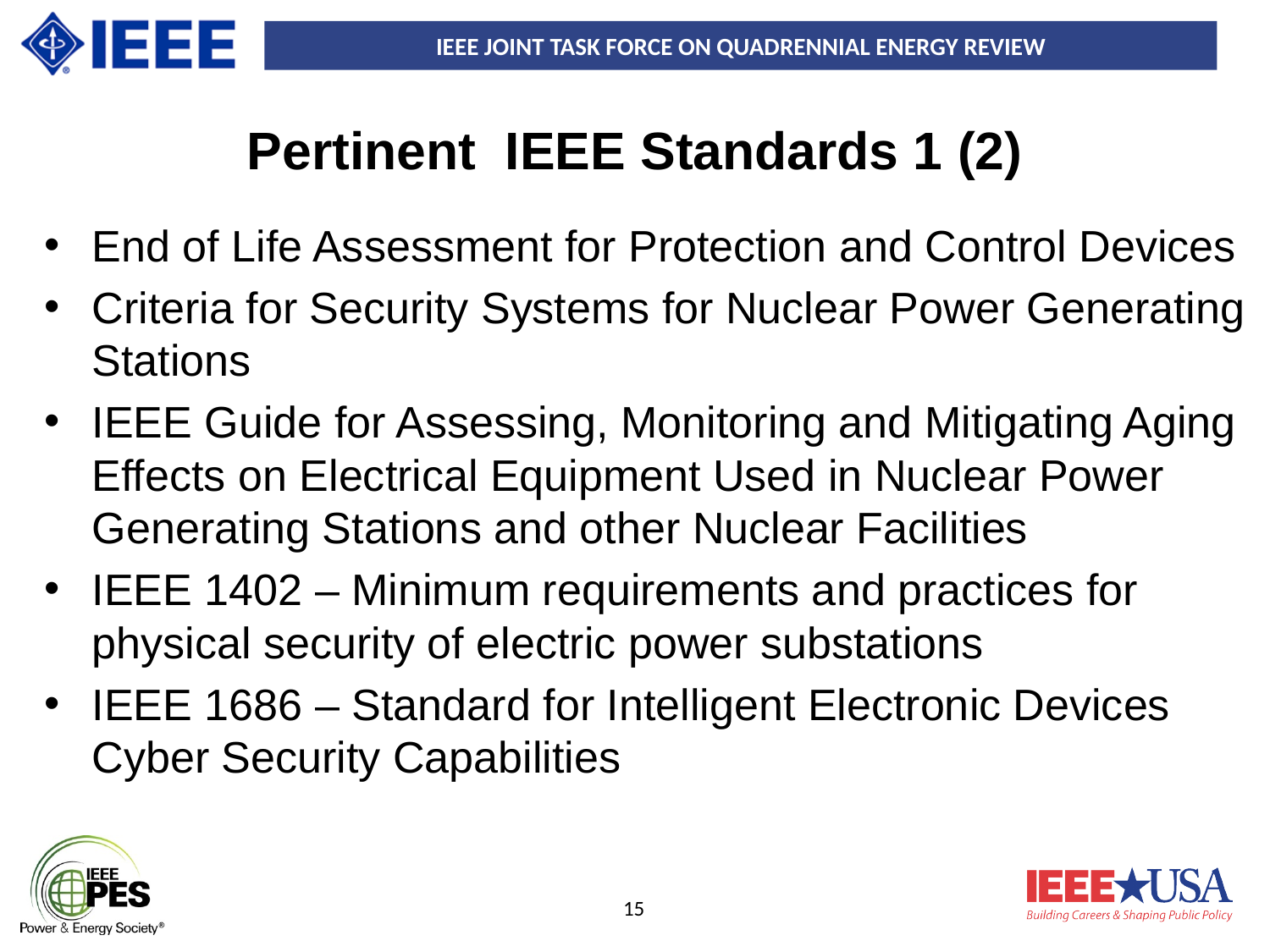

# Pertinent  IEEE Standards 1 (2)
End of Life Assessment for Protection and Control Devices
Criteria for Security Systems for Nuclear Power Generating Stations
IEEE Guide for Assessing, Monitoring and Mitigating Aging Effects on Electrical Equipment Used in Nuclear Power Generating Stations and other Nuclear Facilities
IEEE 1402 – Minimum requirements and practices for physical security of electric power substations
IEEE 1686 – Standard for Intelligent Electronic Devices Cyber Security Capabilities